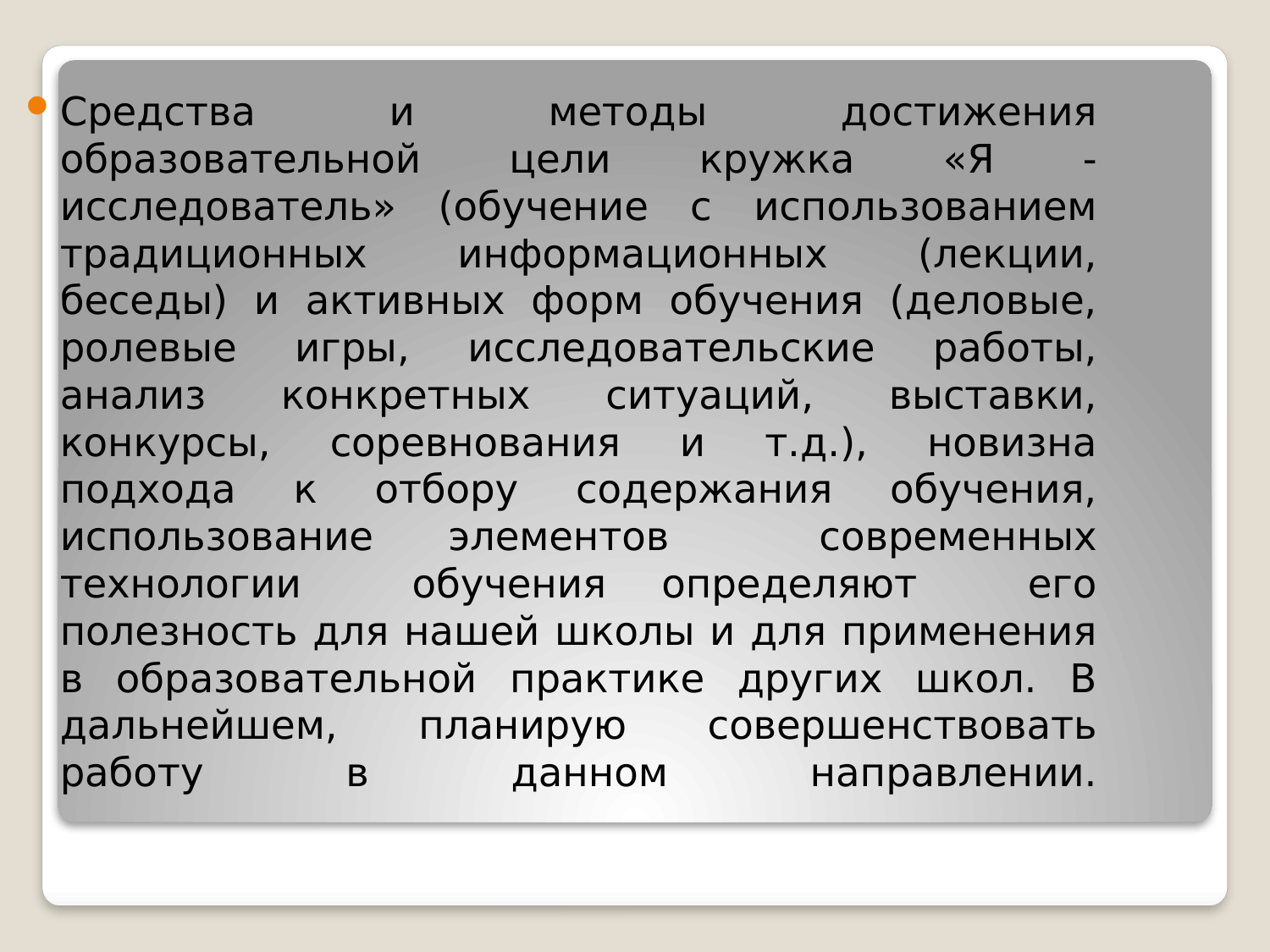

Средства и методы достижения образовательной цели кружка «Я - исследователь» (обучение с использованием традиционных информационных (лекции, беседы) и активных форм обучения (деловые, ролевые игры, исследовательские работы, анализ конкретных ситуаций, выставки, конкурсы, соревнования и т.д.), новизна подхода к отбору содержания обучения, использование элементов  современных технологии  обучения определяют  его полезность для нашей школы и для применения в образовательной практике других школ. В дальнейшем, планирую совершенствовать работу в данном направлении.
#